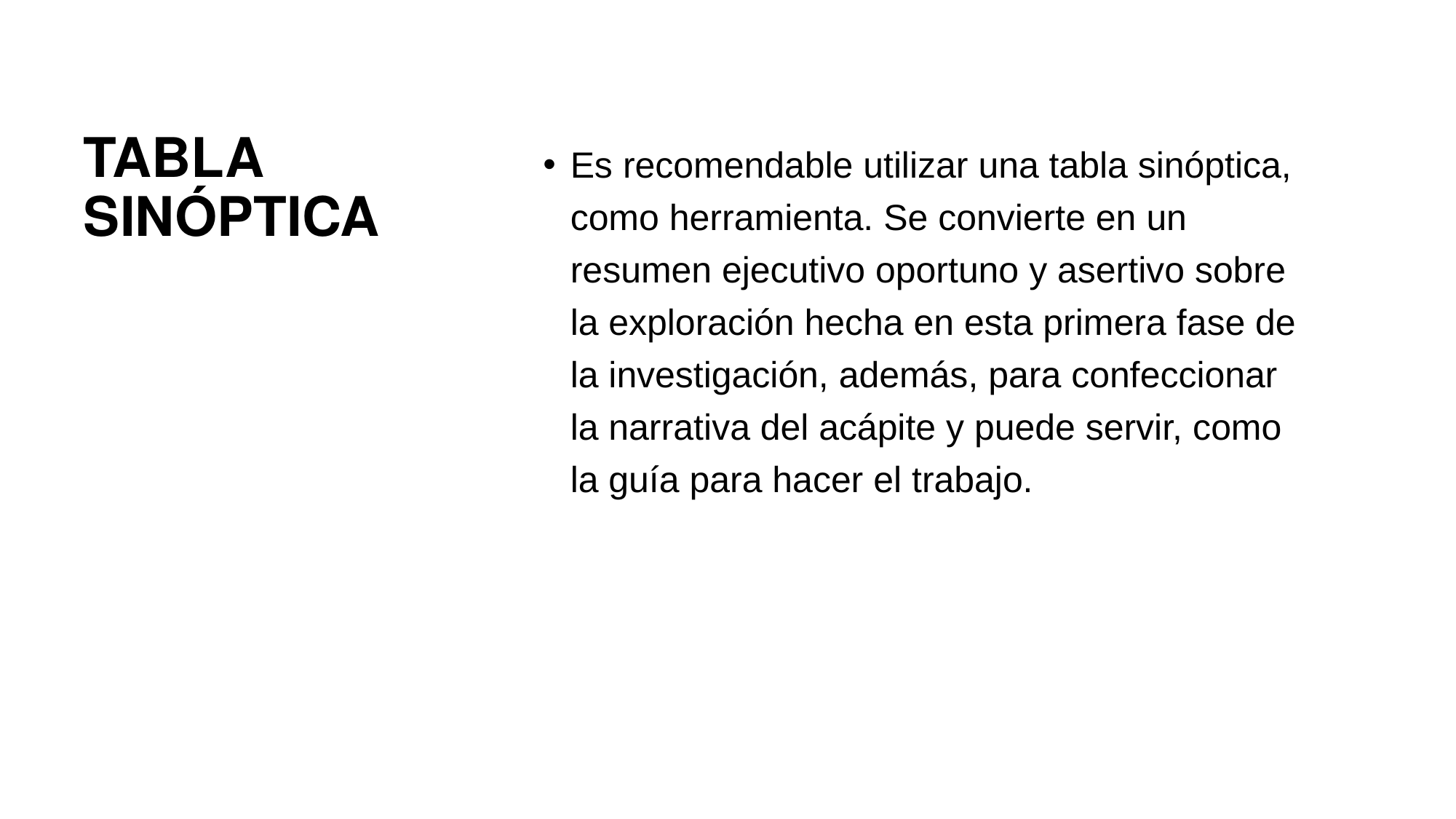

# TABLA SINÓPTICA
Es recomendable utilizar una tabla sinóptica, como herramienta. Se convierte en un resumen ejecutivo oportuno y asertivo sobre la exploración hecha en esta primera fase de la investigación, además, para confeccionar la narrativa del acápite y puede servir, como la guía para hacer el trabajo.